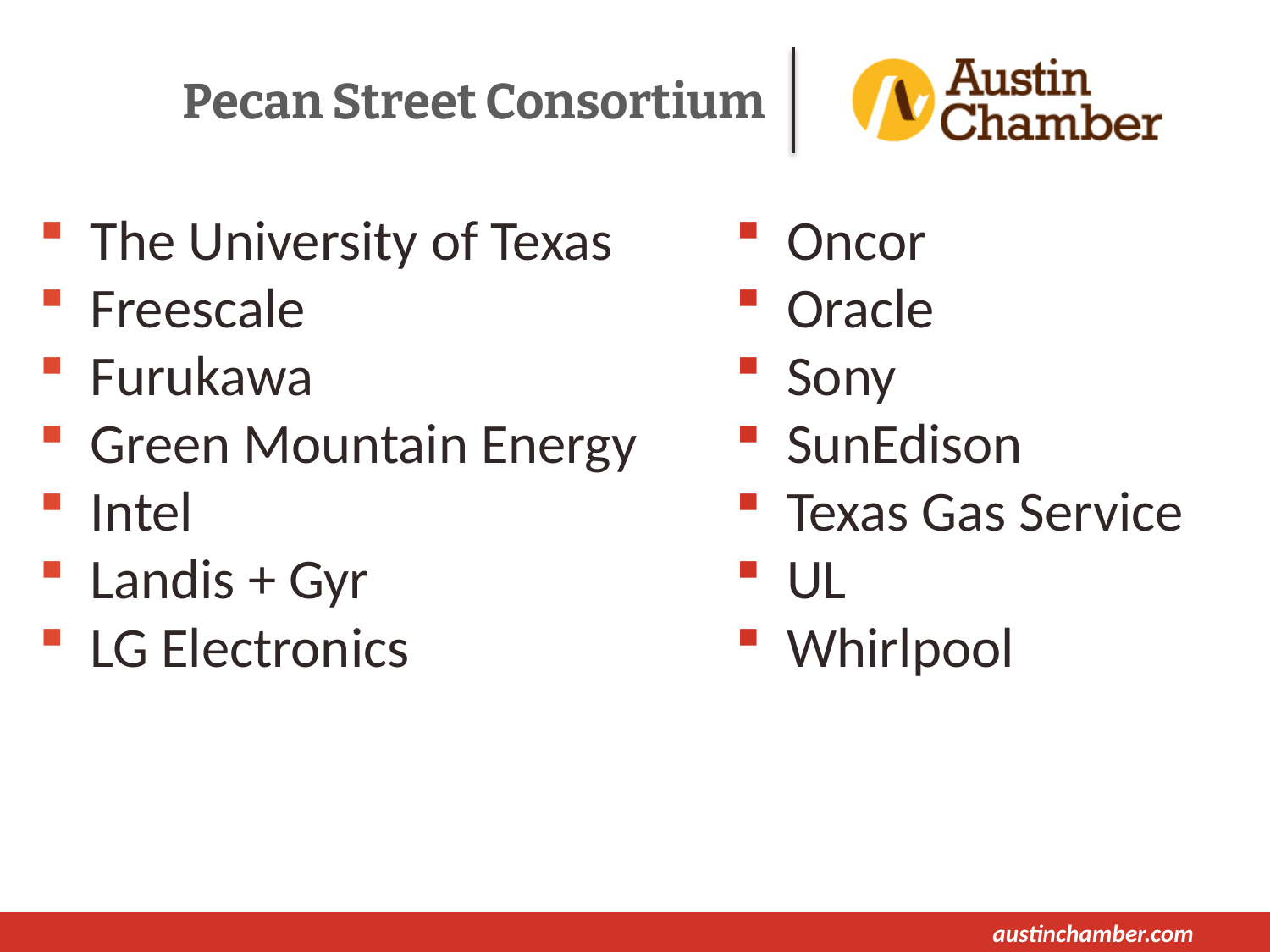

# Pecan Street Consortium
  The University of Texas
  Freescale
  Furukawa
  Green Mountain Energy
  Intel
  Landis + Gyr
  LG Electronics
  Oncor
  Oracle
  Sony
  SunEdison
  Texas Gas Service
  UL
  Whirlpool